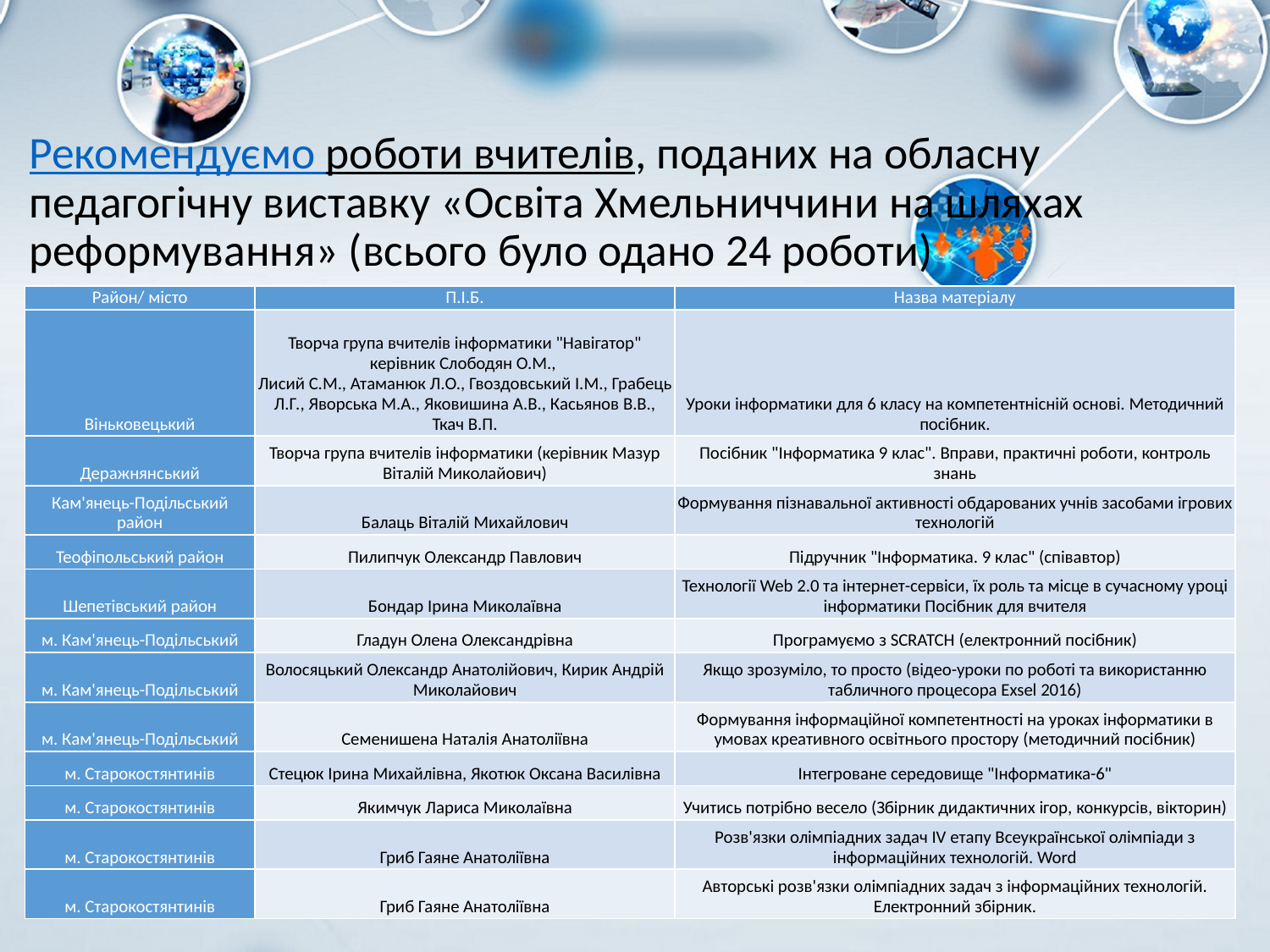

# Рекомендуємо роботи вчителів, поданих на обласну педагогічну виставку «Освіта Хмельниччини на шляхах реформування» (всього було одано 24 роботи)
| Район/ місто | П.І.Б. | Назва матеріалу |
| --- | --- | --- |
| Віньковецький | Творча група вчителів інформатики "Навігатор" керівник Слободян О.М., Лисий С.М., Атаманюк Л.О., Гвоздовський І.М., Грабець Л.Г., Яворська М.А., Яковишина А.В., Касьянов В.В., Ткач В.П. | Уроки інформатики для 6 класу на компетентнісній основі. Методичний посібник. |
| Деражнянський | Творча група вчителів інформатики (керівник Мазур Віталій Миколайович) | Посібник "Інформатика 9 клас". Вправи, практичні роботи, контроль знань |
| Кам'янець-Подільський район | Балаць Віталій Михайлович | Формування пізнавальної активності обдарованих учнів засобами ігрових технологій |
| Теофіпольський район | Пилипчук Олександр Павлович | Підручник "Інформатика. 9 клас" (співавтор) |
| Шепетівський район | Бондар Ірина Миколаївна | Технології Web 2.0 та інтернет-сервіси, їх роль та місце в сучасному уроці інформатики Посібник для вчителя |
| м. Кам'янець-Подільський | Гладун Олена Олександрівна | Програмуємо з SCRATCH (електронний посібник) |
| м. Кам'янець-Подільський | Волосяцький Олександр Анатолійович, Кирик Андрій Миколайович | Якщо зрозуміло, то просто (відео-уроки по роботі та використанню табличного процесора Exsel 2016) |
| м. Кам'янець-Подільський | Семенишена Наталія Анатоліївна | Формування інформаційної компетентності на уроках інформатики в умовах креативного освітнього простору (методичний посібник) |
| м. Старокостянтинів | Стецюк Ірина Михайлівна, Якотюк Оксана Василівна | Інтегроване середовище "Інформатика-6" |
| м. Старокостянтинів | Якимчук Лариса Миколаївна | Учитись потрібно весело (Збірник дидактичних ігор, конкурсів, вікторин) |
| м. Старокостянтинів | Гриб Гаяне Анатоліївна | Розв'язки олімпіадних задач IV етапу Всеукраїнської олімпіади з інформаційних технологій. Word |
| м. Старокостянтинів | Гриб Гаяне Анатоліївна | Авторські розв'язки олімпіадних задач з інформаційних технологій. Електронний збірник. |